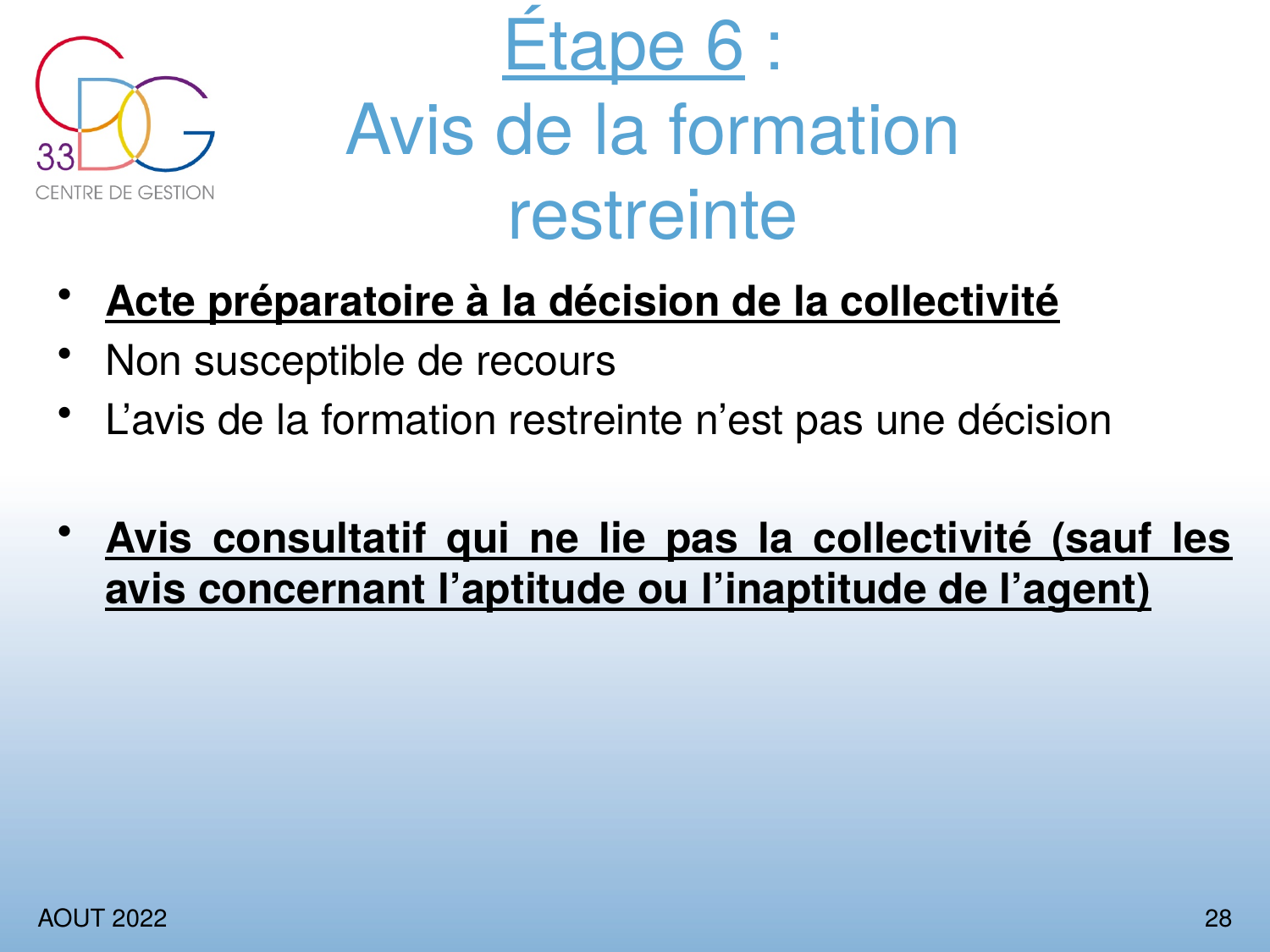

# Étape 6 : Avis de la formation restreinte
Acte préparatoire à la décision de la collectivité
Non susceptible de recours
L’avis de la formation restreinte n’est pas une décision

Avis consultatif qui ne lie pas la collectivité (sauf les avis concernant l’aptitude ou l’inaptitude de l’agent)
AOUT 2022
28